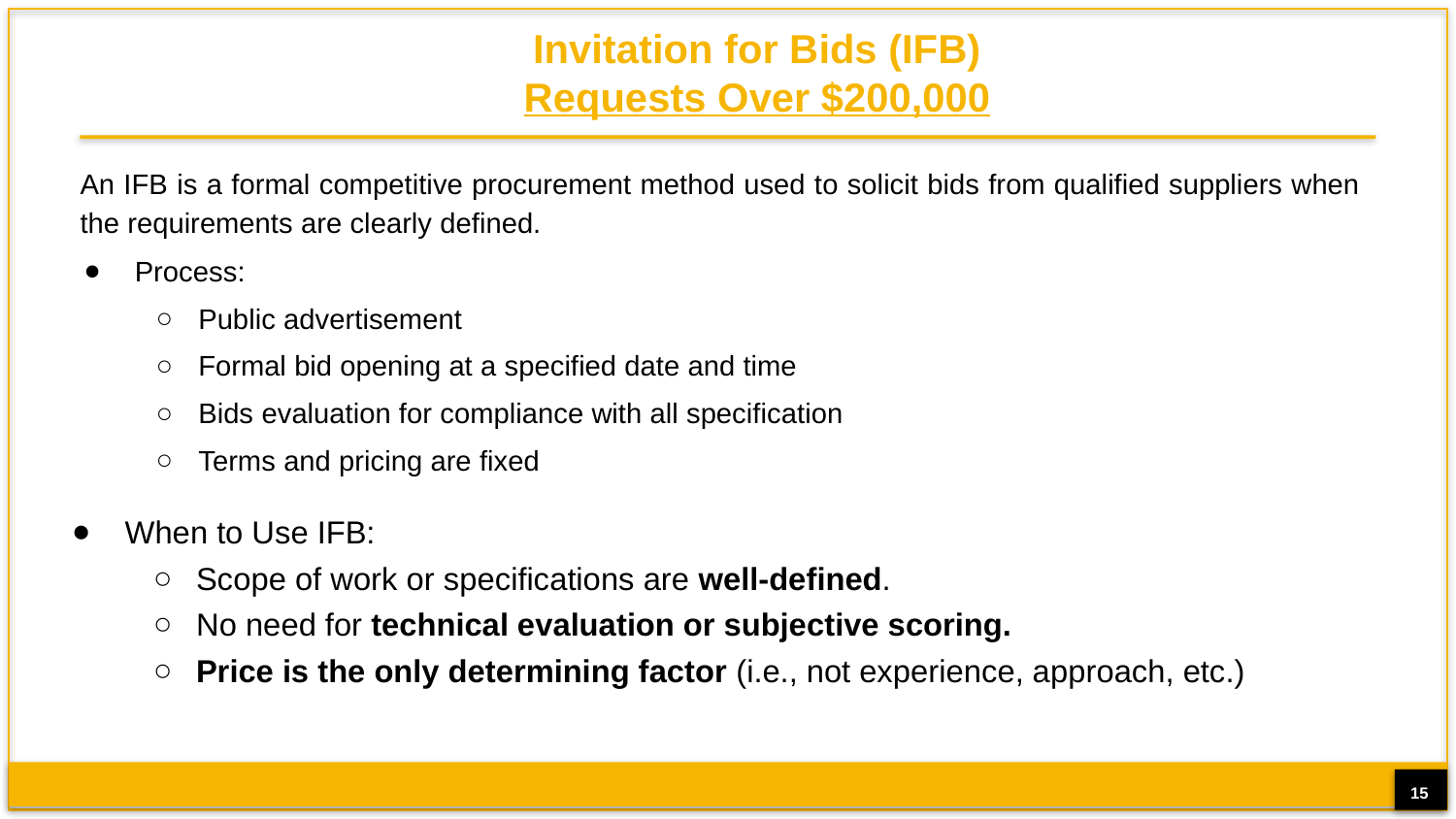

Invitation for Bids (IFB)
Requests Over $200,000

An IFB is a formal competitive procurement method used to solicit bids from qualified suppliers when the requirements are clearly defined.
Process:
Public advertisement
Formal bid opening at a specified date and time
Bids evaluation for compliance with all specification
Terms and pricing are fixed

When to Use IFB:
Scope of work or specifications are well-defined.
No need for technical evaluation or subjective scoring.
Price is the only determining factor (i.e., not experience, approach, etc.)

15